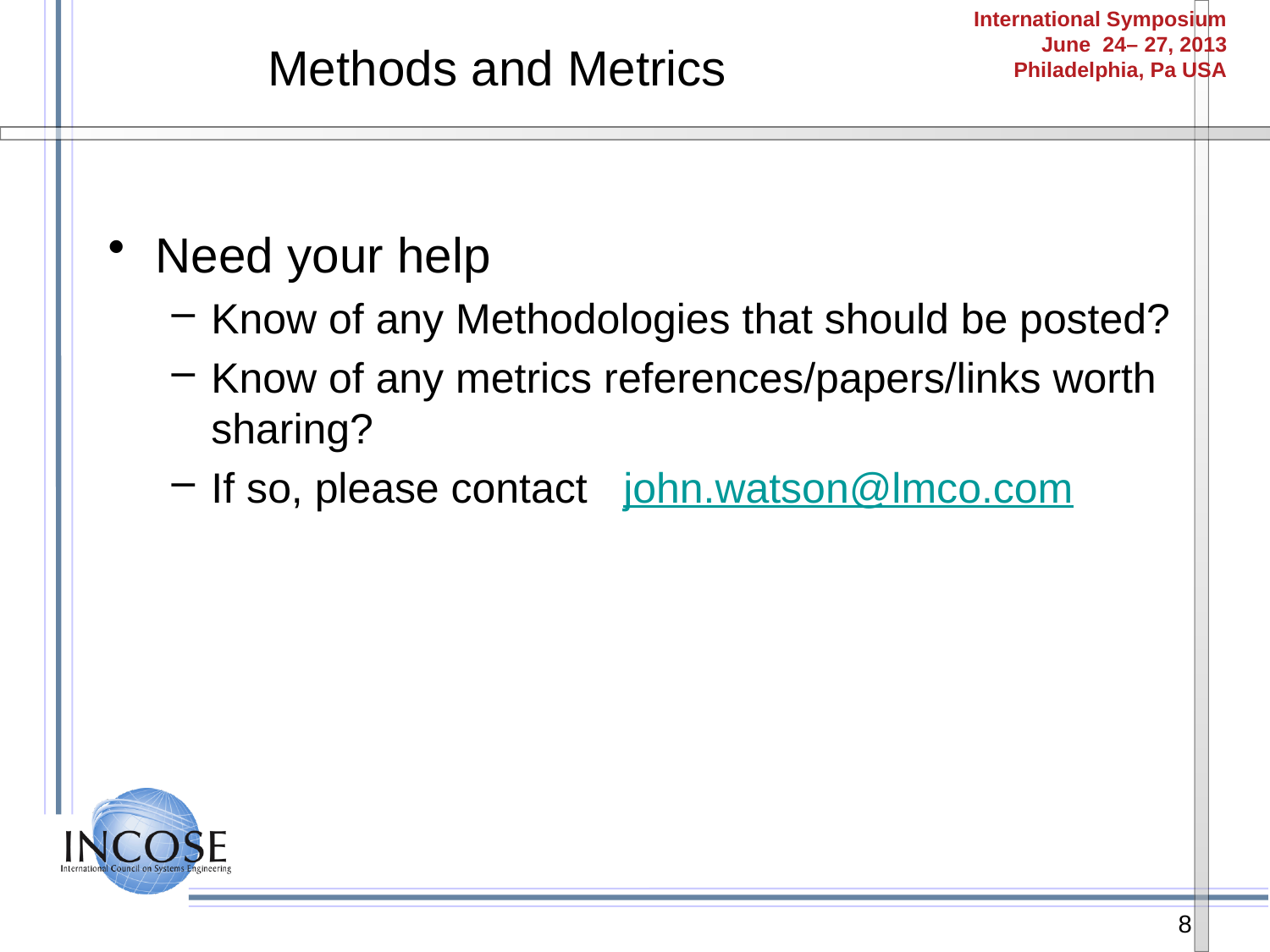

# Methods and Metrics

Need your help
Know of any Methodologies that should be posted?
Know of any metrics references/papers/links worth sharing?
If so, please contact   john.watson@lmco.com

8